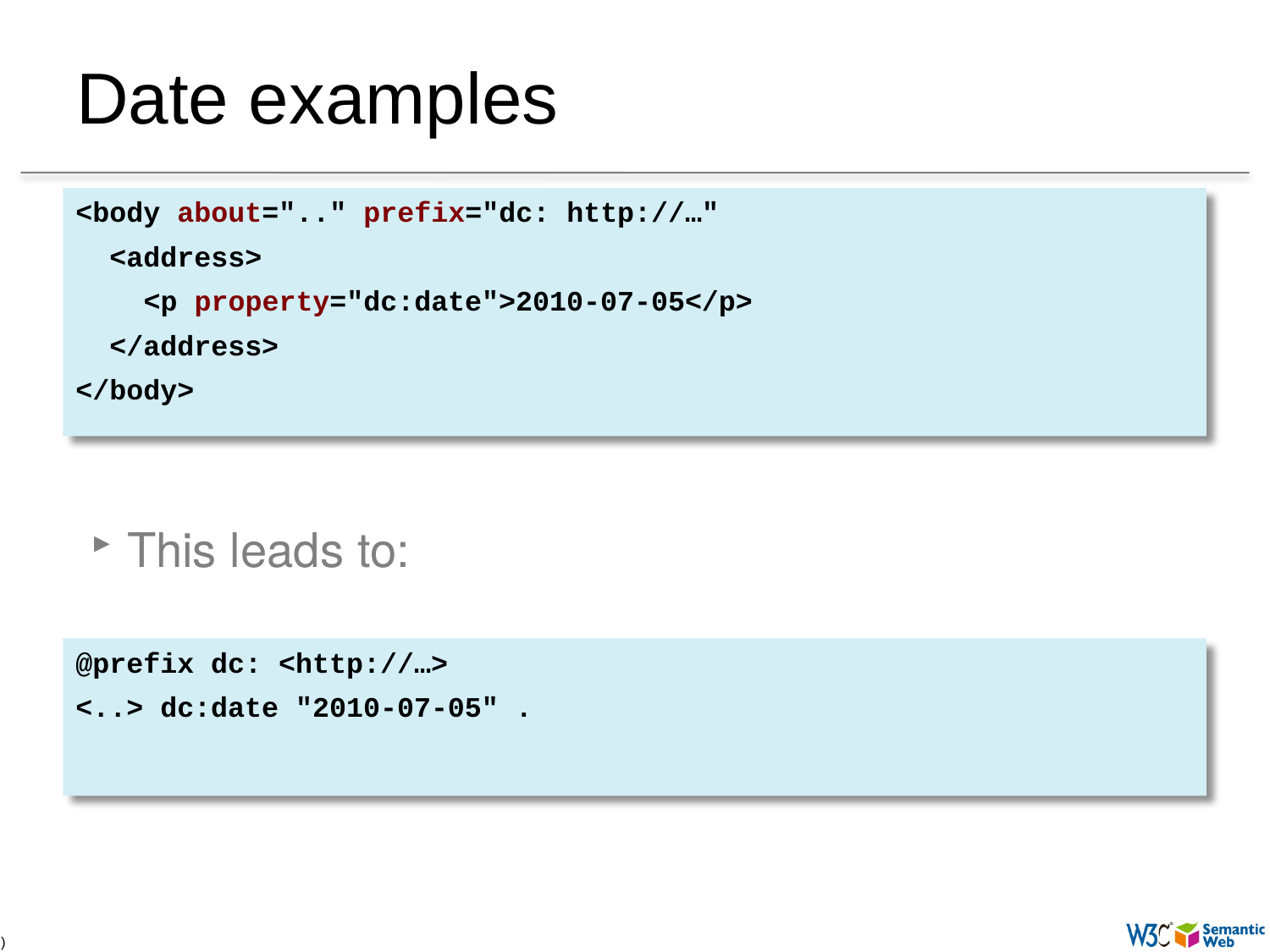

# Date examples
<body about=".." prefix="dc: http://…"
  <address>
    <p property="dc:date">2010-07-05</p>
  </address>
</body>
This leads to:
@prefix dc: <http://…>
<..> dc:date "2010-07-05" .